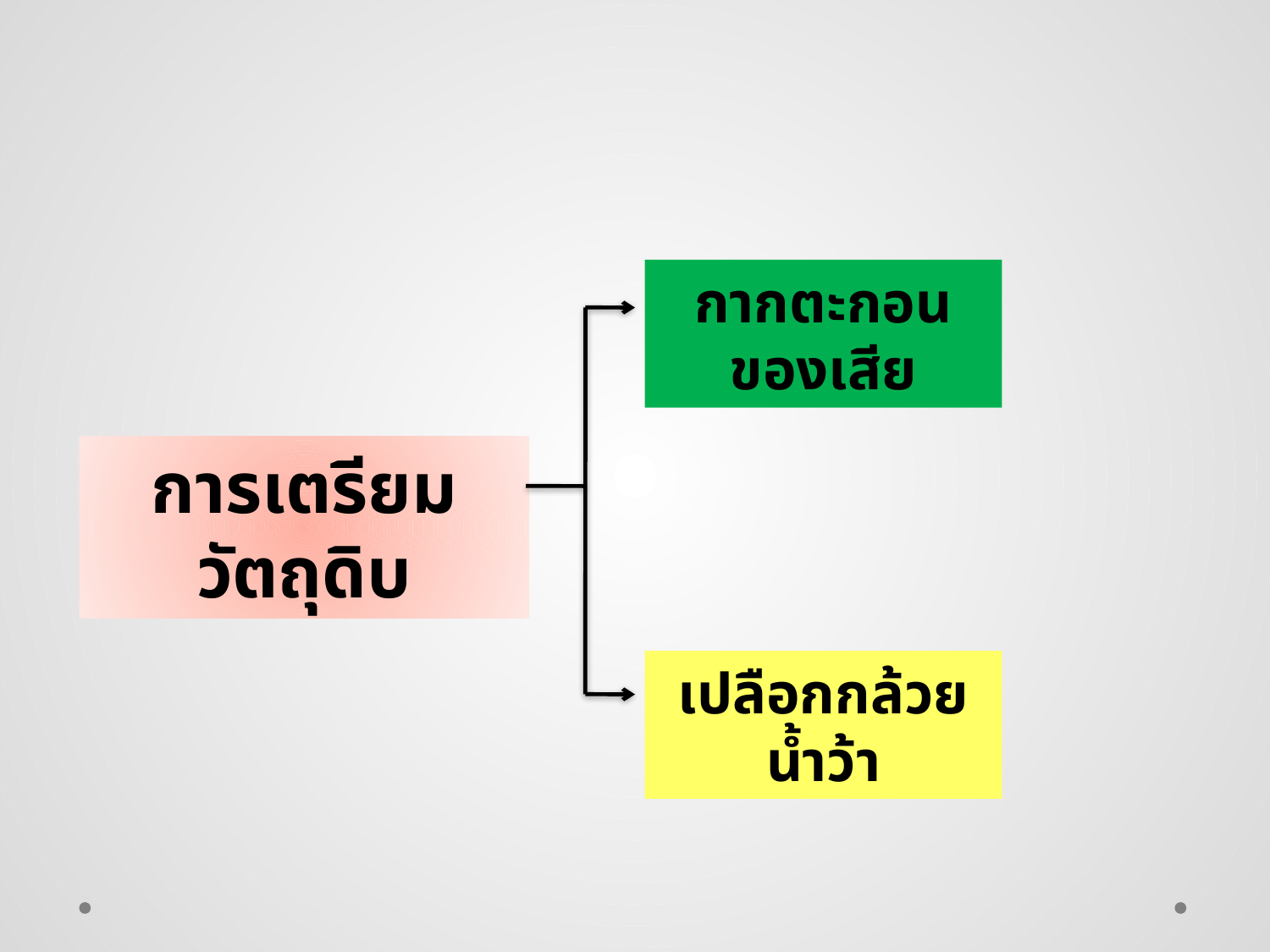

กากตะกอนของเสีย
การเตรียมวัตถุดิบ
เปลือกกล้วยน้ำว้า